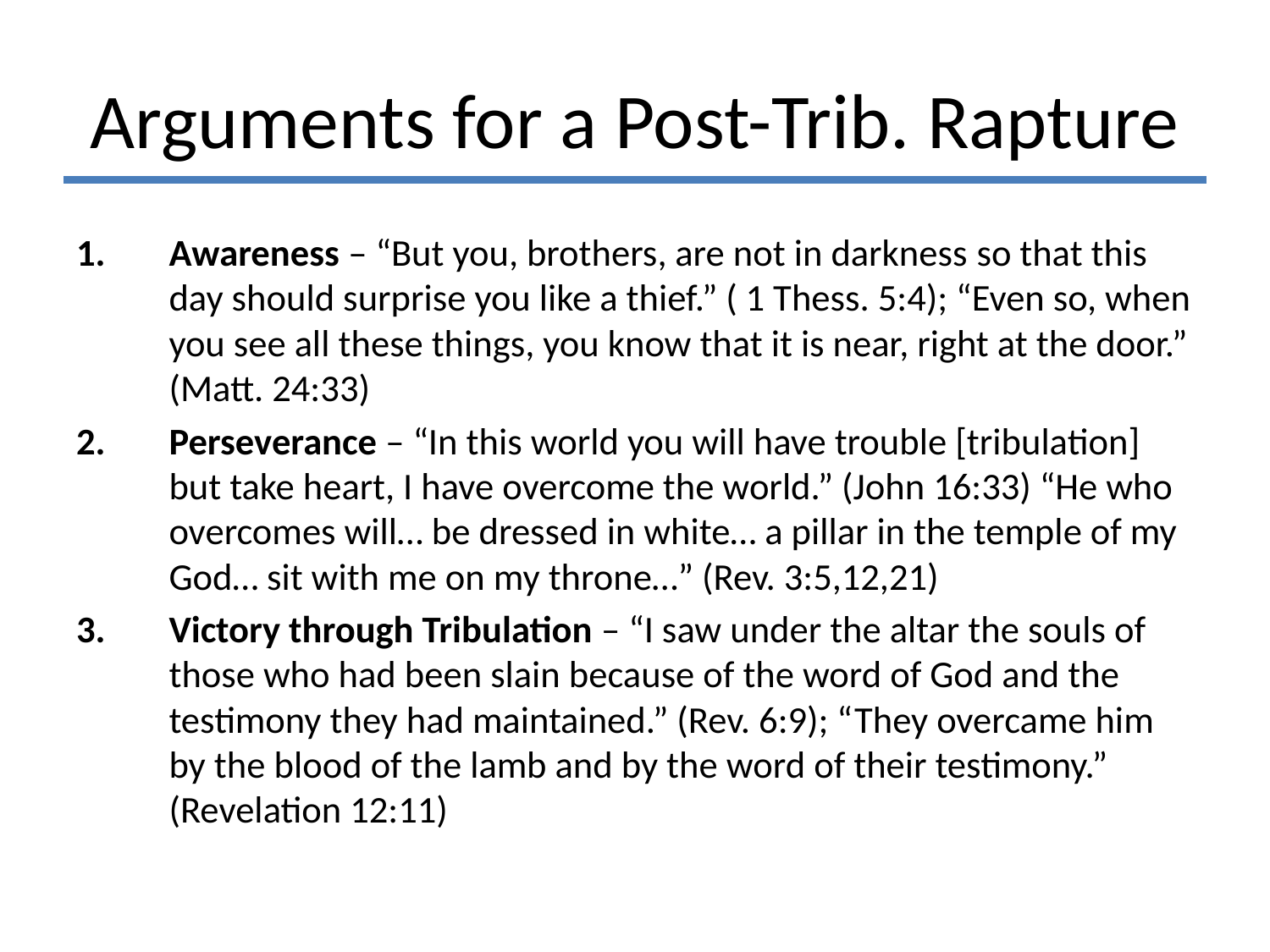

# Arguments for a Post-Trib. Rapture
Awareness – “But you, brothers, are not in darkness so that this day should surprise you like a thief.” ( 1 Thess. 5:4); “Even so, when you see all these things, you know that it is near, right at the door.” (Matt. 24:33)
Perseverance – “In this world you will have trouble [tribulation] but take heart, I have overcome the world.” (John 16:33) “He who overcomes will… be dressed in white… a pillar in the temple of my God… sit with me on my throne…” (Rev. 3:5,12,21)
Victory through Tribulation – “I saw under the altar the souls of those who had been slain because of the word of God and the testimony they had maintained.” (Rev. 6:9); “They overcame him by the blood of the lamb and by the word of their testimony.” (Revelation 12:11)